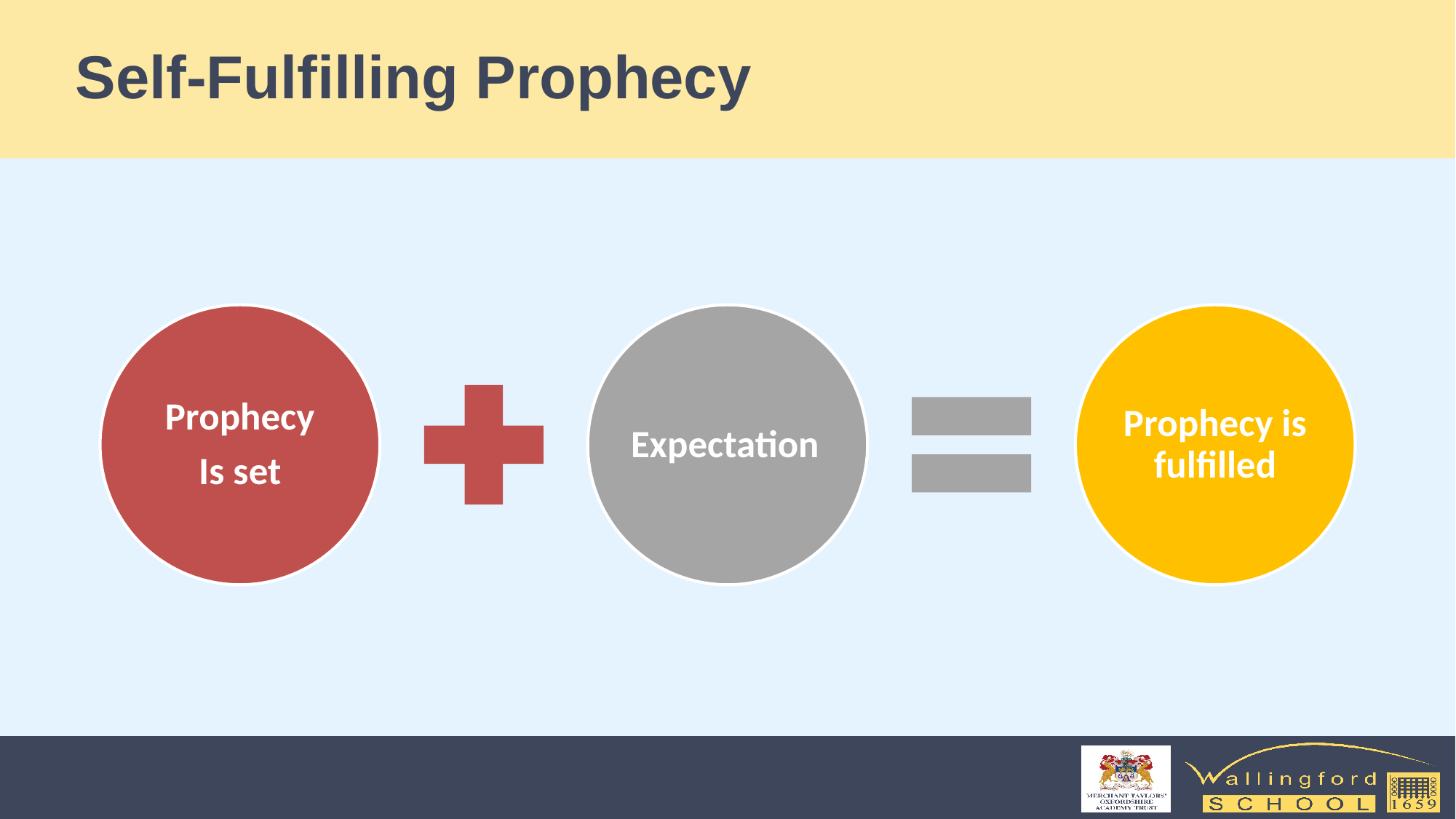

# Self-Fulfilling Prophecy

Expectation
Prophecy
Is set
Prophecy is fulfilled